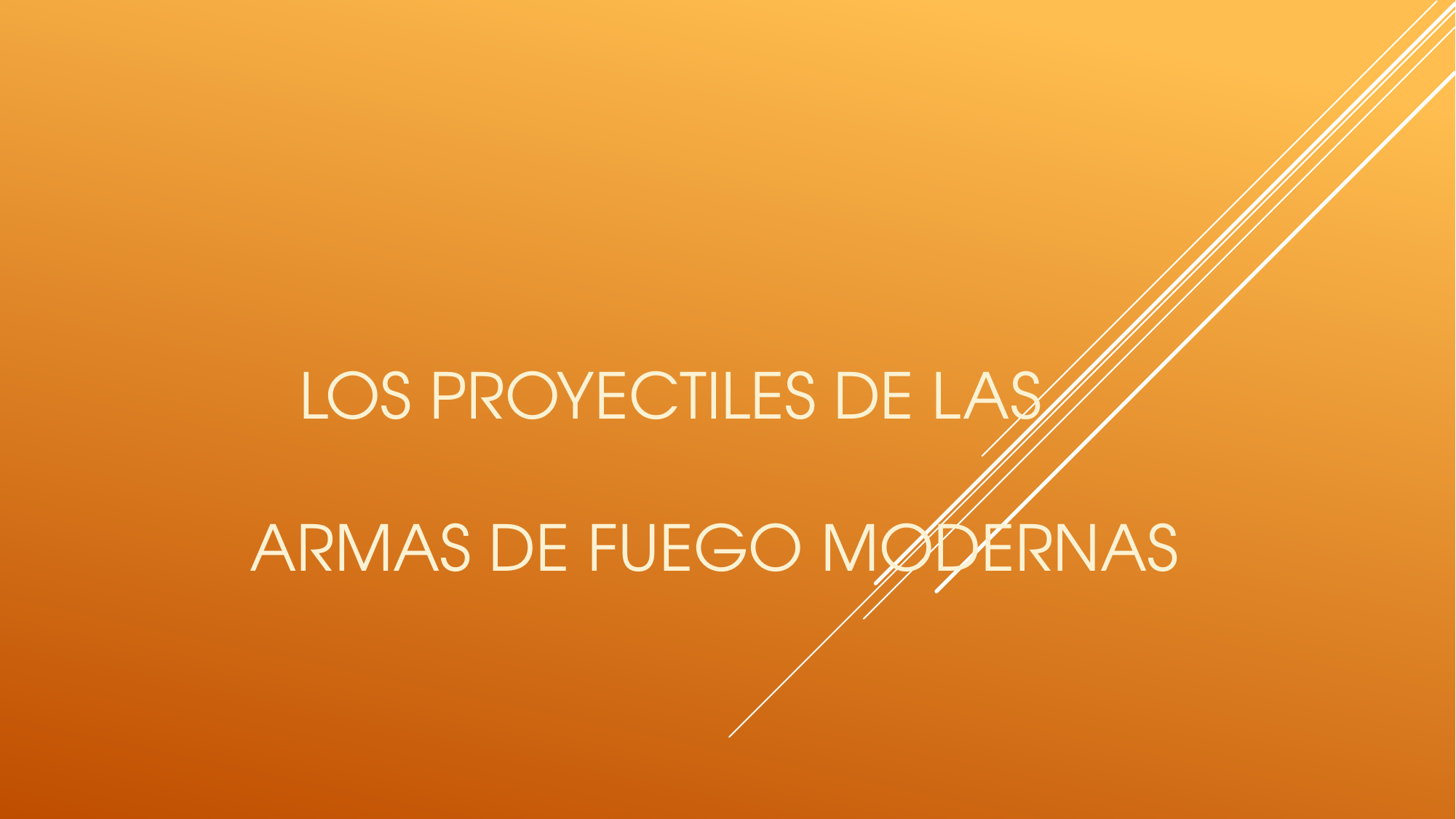

# Los proyectiles de las armas de fuego modernas